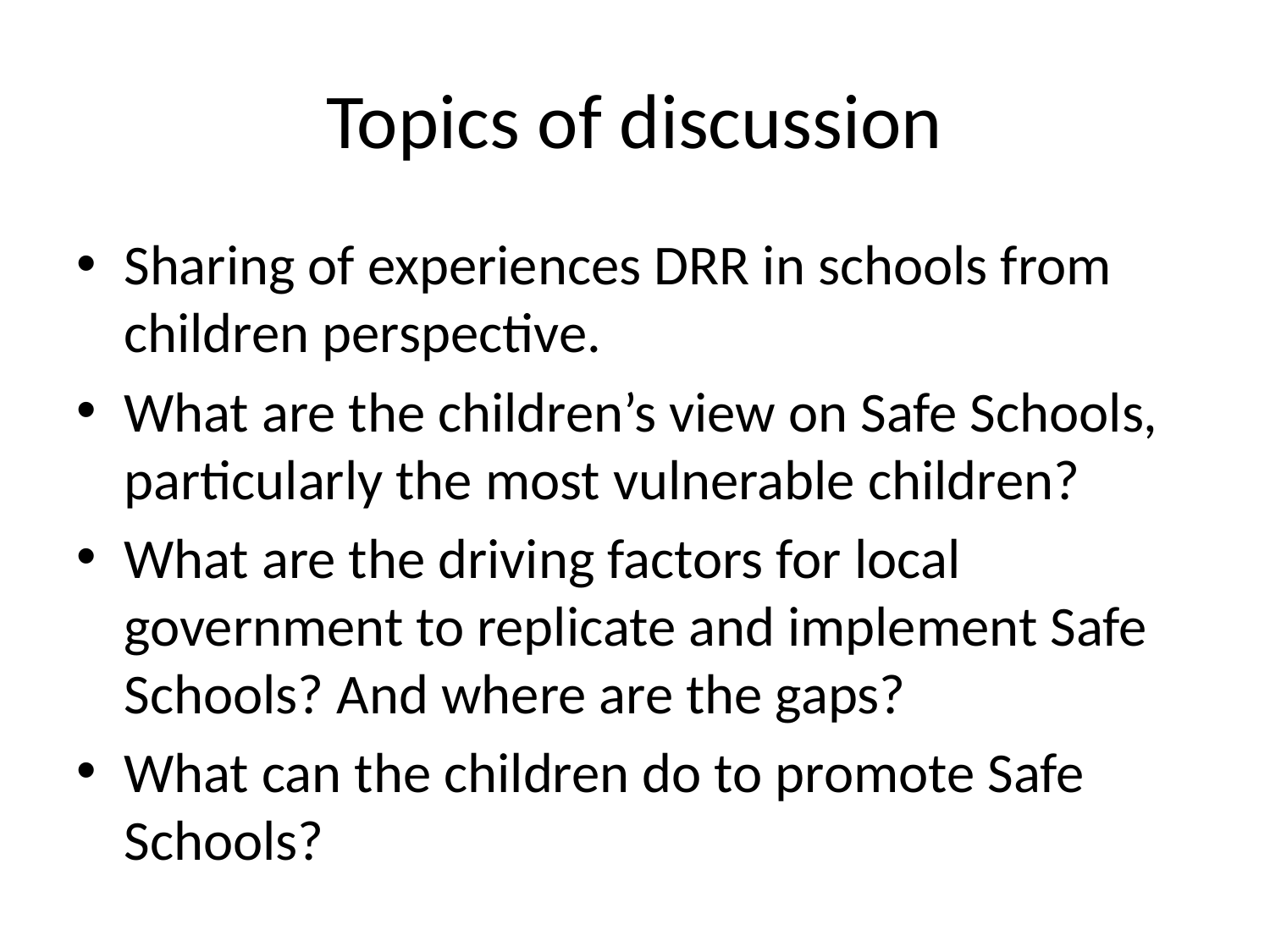

# Topics of discussion
Sharing of experiences DRR in schools from children perspective.
What are the children’s view on Safe Schools, particularly the most vulnerable children?
What are the driving factors for local government to replicate and implement Safe Schools? And where are the gaps?
What can the children do to promote Safe Schools?